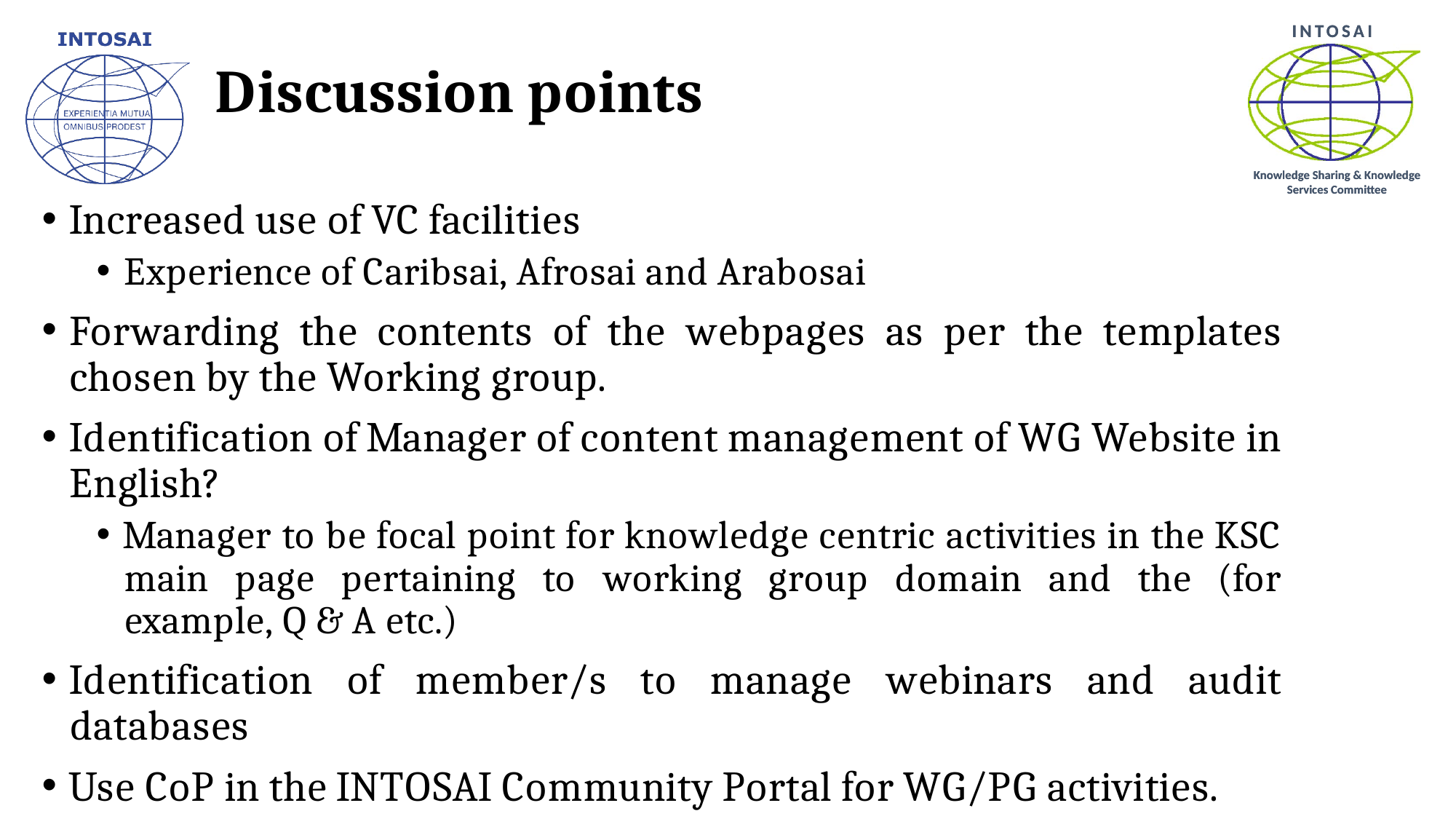

# Discussion points
Increased use of VC facilities
Experience of Caribsai, Afrosai and Arabosai
Forwarding the contents of the webpages as per the templates chosen by the Working group.
Identification of Manager of content management of WG Website in English?
Manager to be focal point for knowledge centric activities in the KSC main page pertaining to working group domain and the (for example, Q & A etc.)
Identification of member/s to manage webinars and audit databases
Use CoP in the INTOSAI Community Portal for WG/PG activities.